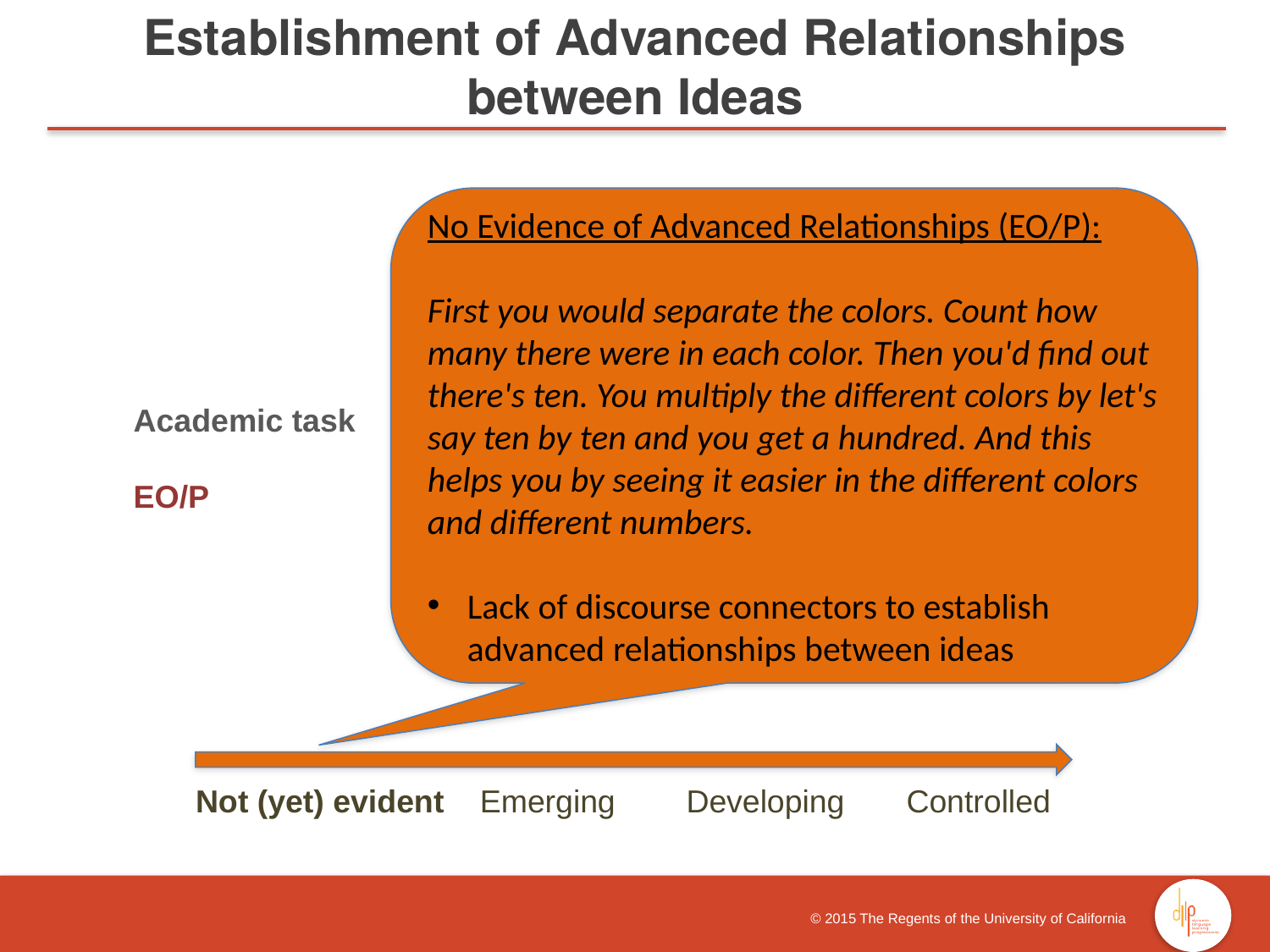

Establishment of Advanced Relationships between Ideas

No Evidence of Advanced Relationships (EO/P):

First you would separate the colors. Count how many there were in each color. Then you'd find out there's ten. You multiply the different colors by let's say ten by ten and you get a hundred. And this helps you by seeing it easier in the different colors and different numbers.

Lack of discourse connectors to establish advanced relationships between ideas

Academic task

EO/P

       Not (yet) evident    Emerging        Developing       Controlled